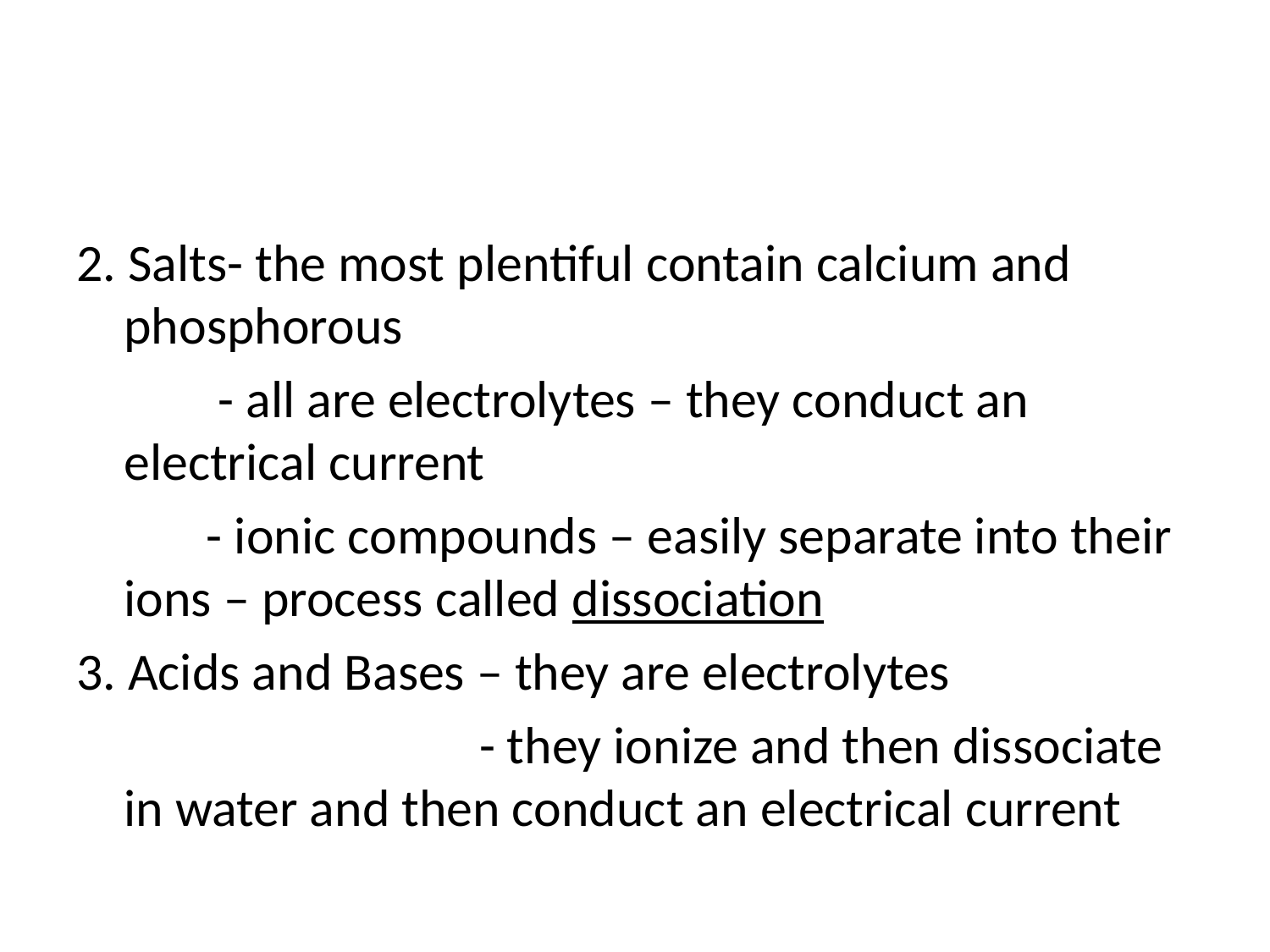

#
2. Salts- the most plentiful contain calcium and phosphorous
            - all are electrolytes – they conduct an electrical current
           - ionic compounds – easily separate into their ions – process called dissociation
3. Acids and Bases – they are electrolytes
                                  - they ionize and then dissociate in water and then conduct an electrical current